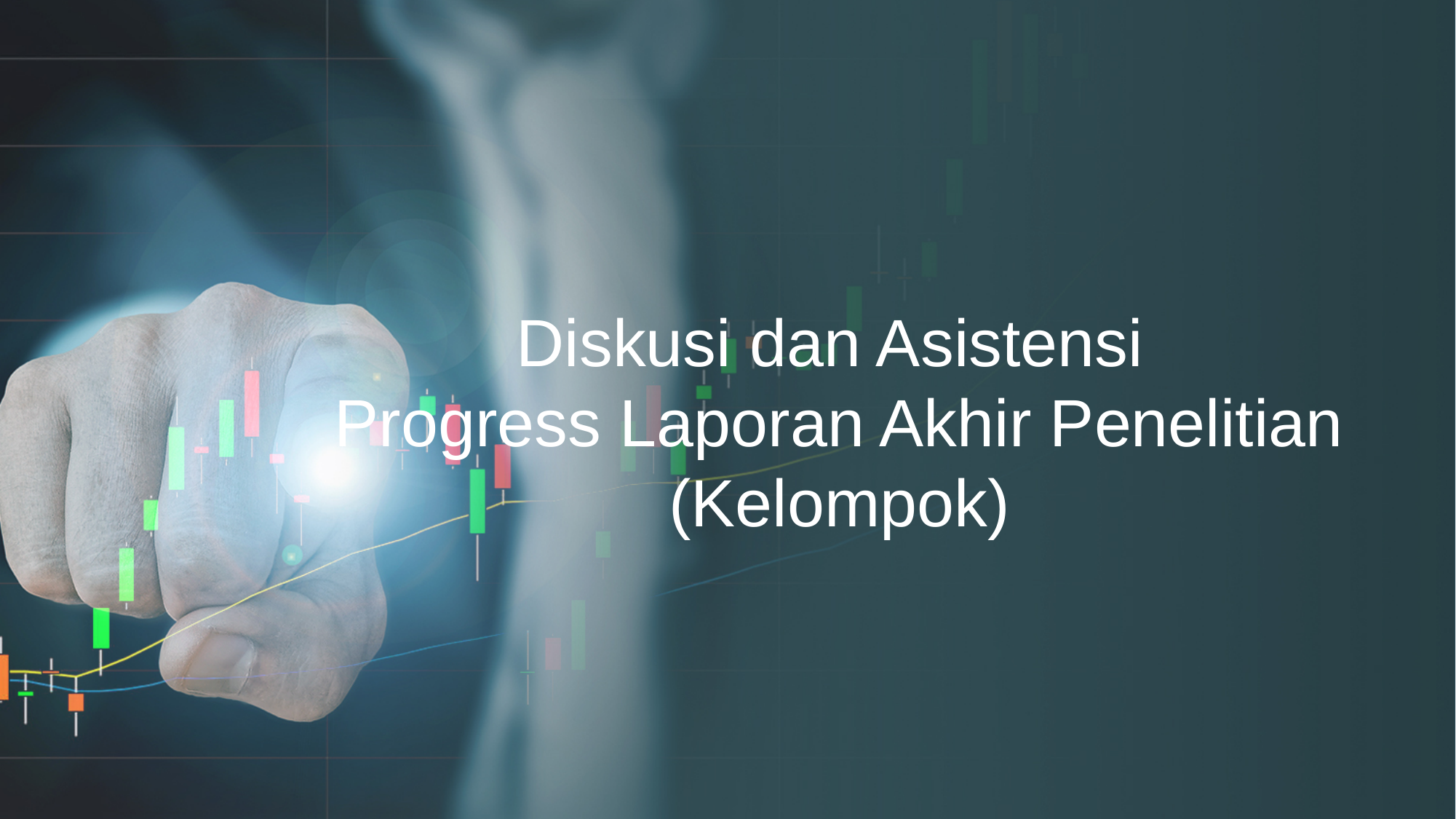

Diskusi dan Asistensi
Progress Laporan Akhir Penelitian (Kelompok)